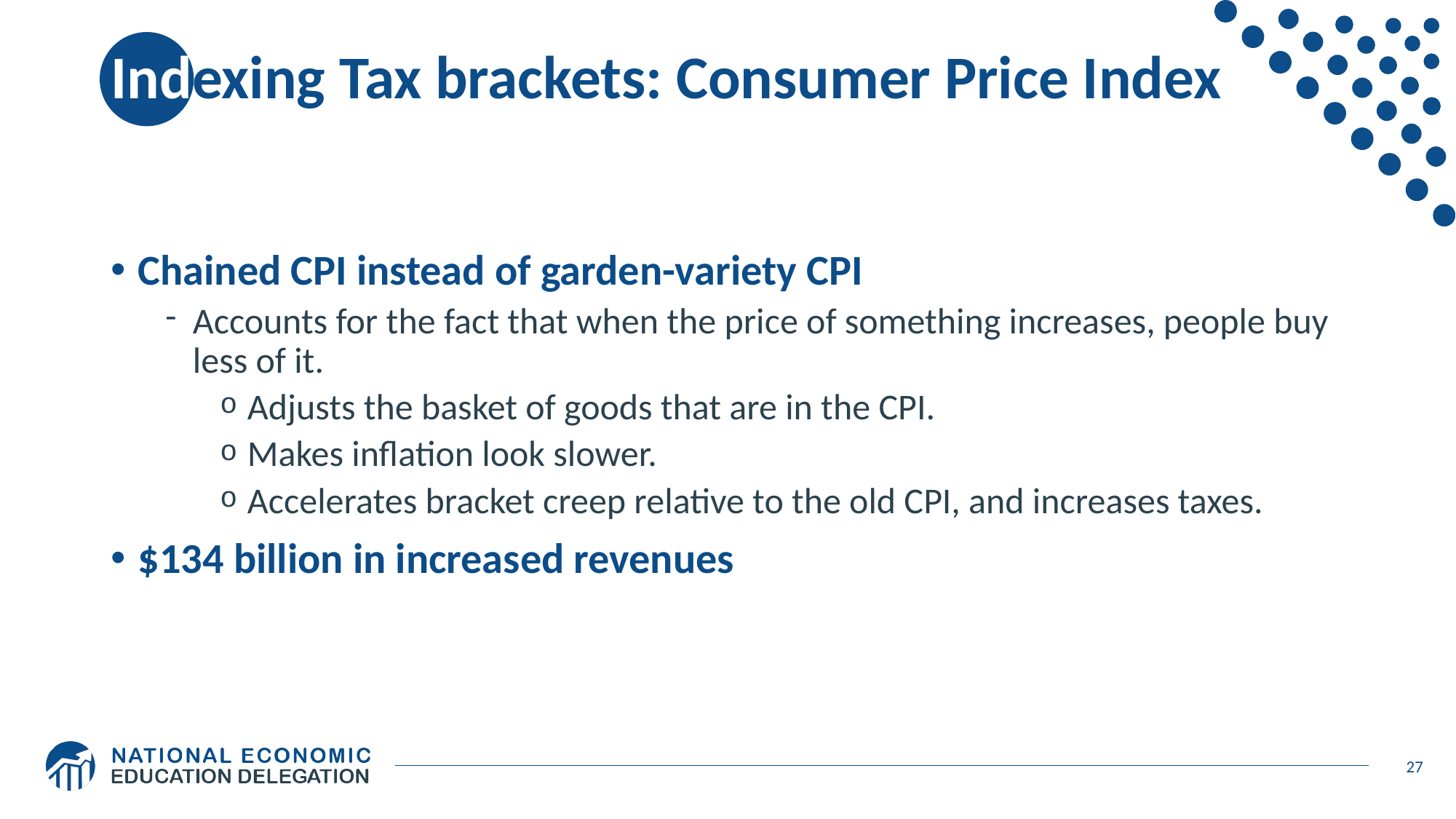

# Indexing Tax brackets: Consumer Price Index
Chained CPI instead of garden-variety CPI
Accounts for the fact that when the price of something increases, people buy less of it.
Adjusts the basket of goods that are in the CPI.
Makes inflation look slower.
Accelerates bracket creep relative to the old CPI, and increases taxes.
$134 billion in increased revenues
27